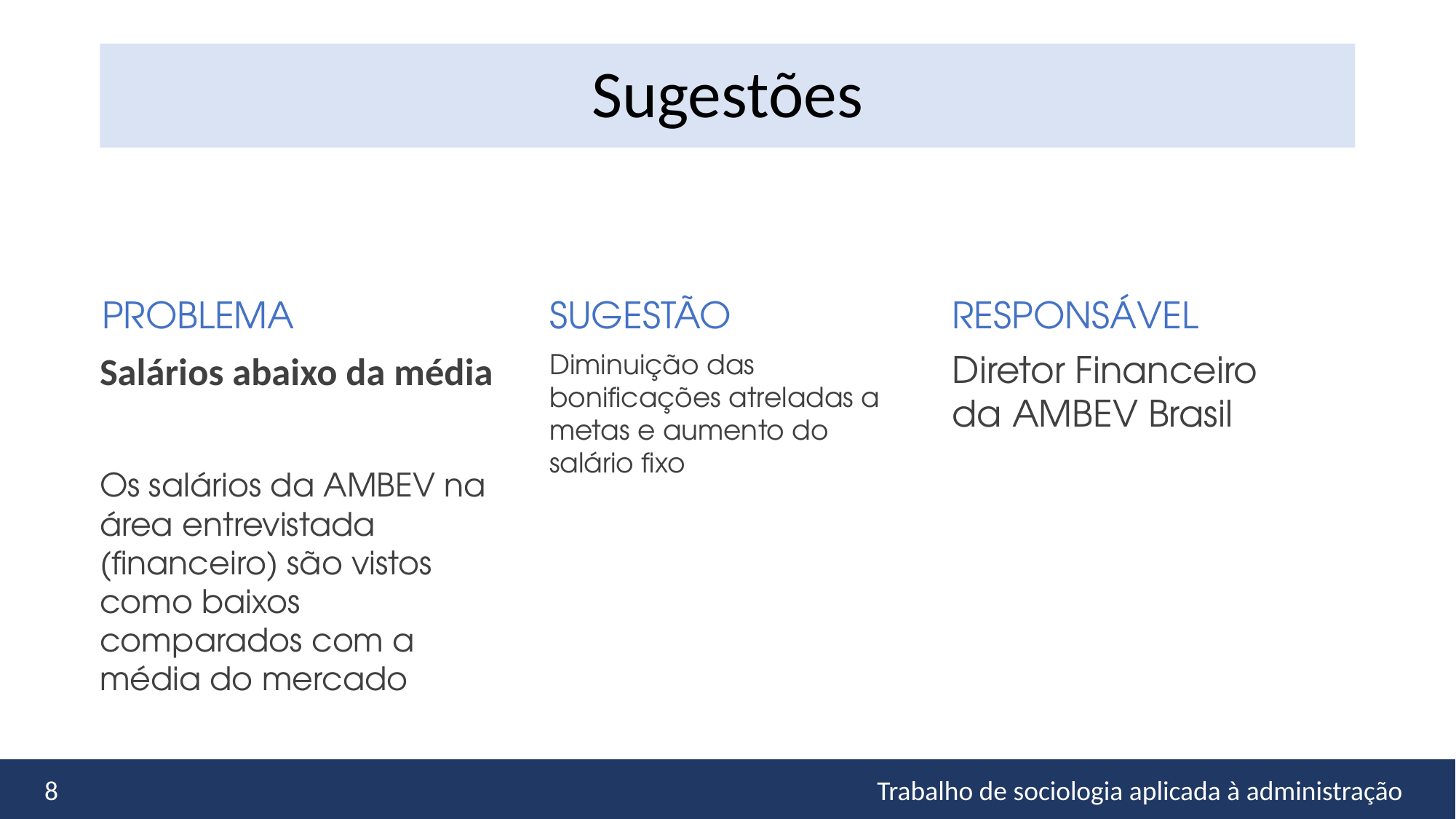

#
Sugestões
RESPONSÁVEL
PROBLEMA
SUGESTÃO
Salários abaixo da média

Os salários da AMBEV na área entrevistada (financeiro) são vistos como baixos comparados com a média do mercado
Diminuição das bonificações atreladas a metas e aumento do salário fixo
Diretor Financeiro da AMBEV Brasil

8
Trabalho de sociologia aplicada à administração